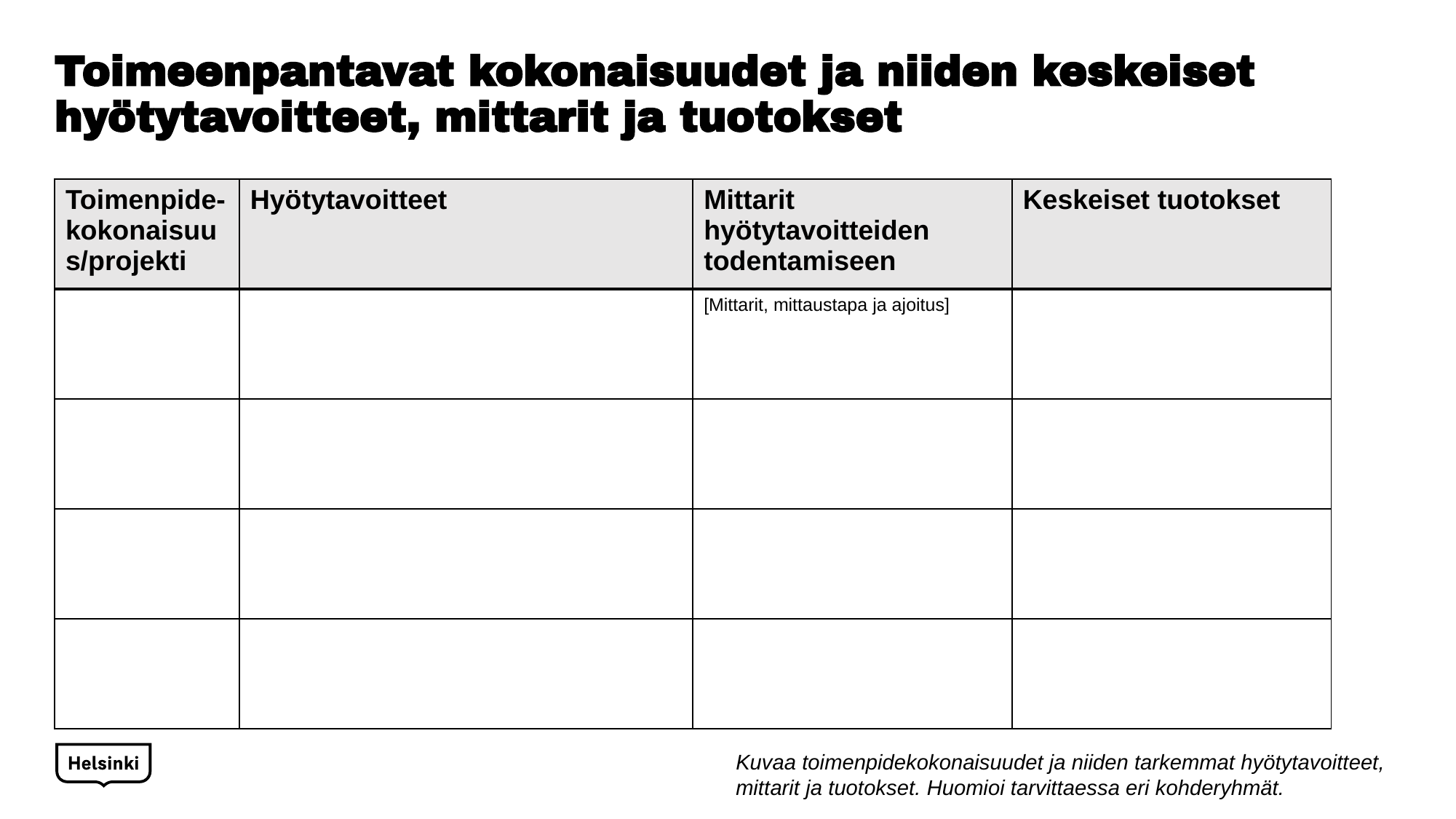

# Toimeenpantavat kokonaisuudet ja niiden keskeiset hyötytavoitteet, mittarit ja tuotokset
| Toimenpide-kokonaisuus/projekti | Hyötytavoitteet | Mittarit hyötytavoitteiden todentamiseen | Keskeiset tuotokset |
| --- | --- | --- | --- |
|  |  | [Mittarit, mittaustapa ja ajoitus] |  |
|  |  |  |  |
|  |  |  |  |
|  |  |  |  |
Kuvaa toimenpidekokonaisuudet ja niiden tarkemmat hyötytavoitteet, mittarit ja tuotokset. Huomioi tarvittaessa eri kohderyhmät.